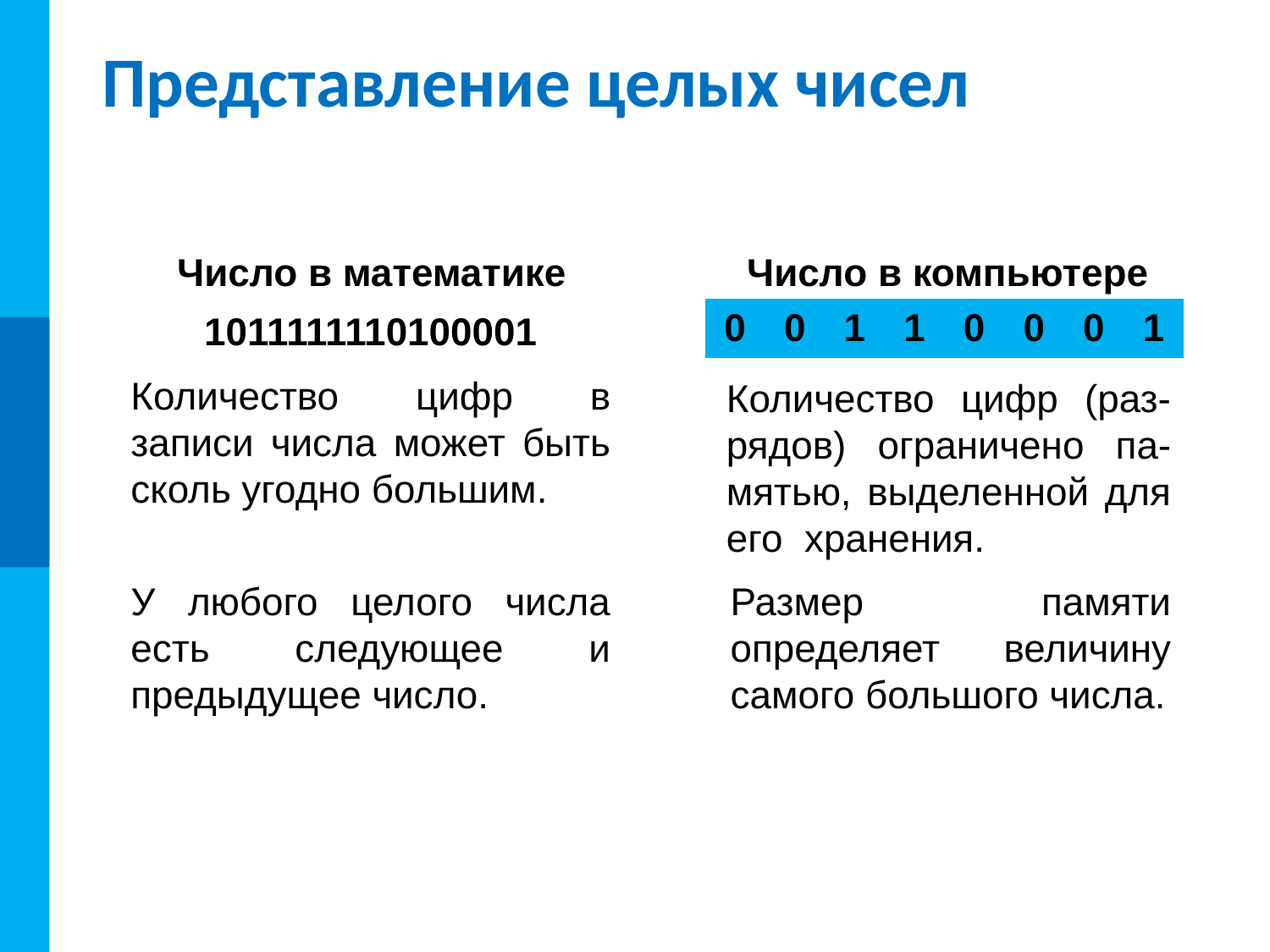

# Представление целых чисел

Число в математике
Число в компьютере
| 0 | 0 | 1 | 1 | 0 | 0 | 0 | 1 |
| --- | --- | --- | --- | --- | --- | --- | --- |
1011111110100001
Количество цифр в записи числа может быть сколь угодно большим.
Количество цифр (раз-рядов) ограничено па-мятью, выделенной для его  хранения.
У любого целого числа есть следующее и предыдущее число.
Размер памяти определяет величину самого большого числа.